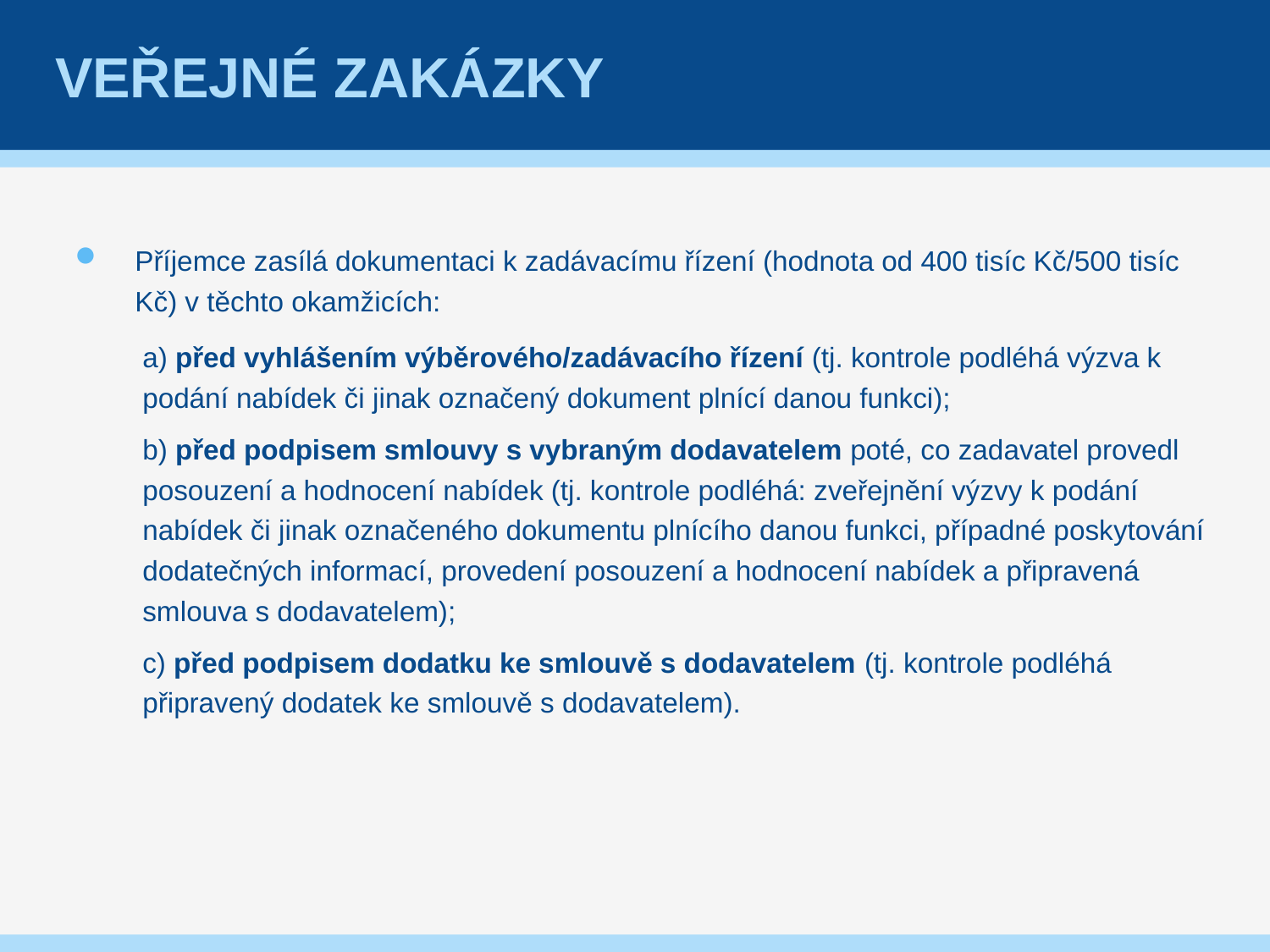

# Veřejné zakázky
Příjemce zasílá dokumentaci k zadávacímu řízení (hodnota od 400 tisíc Kč/500 tisíc Kč) v těchto okamžicích:
a) před vyhlášením výběrového/zadávacího řízení (tj. kontrole podléhá výzva k podání nabídek či jinak označený dokument plnící danou funkci);
b) před podpisem smlouvy s vybraným dodavatelem poté, co zadavatel provedl posouzení a hodnocení nabídek (tj. kontrole podléhá: zveřejnění výzvy k podání nabídek či jinak označeného dokumentu plnícího danou funkci, případné poskytování dodatečných informací, provedení posouzení a hodnocení nabídek a připravená smlouva s dodavatelem);
c) před podpisem dodatku ke smlouvě s dodavatelem (tj. kontrole podléhá připravený dodatek ke smlouvě s dodavatelem).